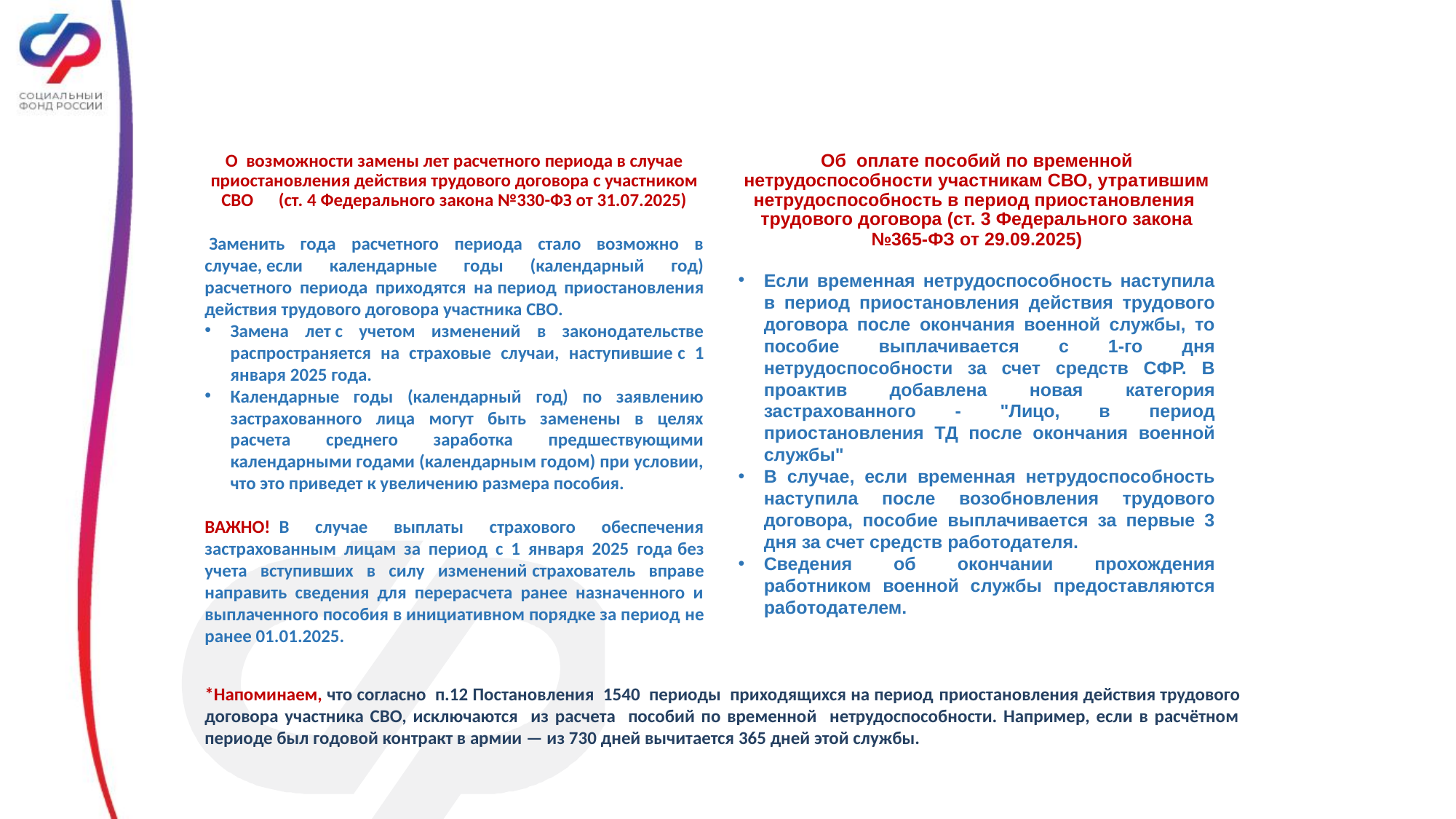

О  возможности замены лет расчетного периода в случае приостановления действия трудового договора с участником СВО      (ст. 4 Федерального закона №330-ФЗ от 31.07.2025)

 Заменить года расчетного периода стало возможно в случае, если календарные годы (календарный год) расчетного периода приходятся на период приостановления действия трудового договора участника СВО.
Замена лет с учетом изменений в законодательстве распространяется на страховые случаи, наступившие с 1 января 2025 года.
Календарные годы (календарный год) по заявлению застрахованного лица могут быть заменены в целях расчета среднего заработка предшествующими календарными годами (календарным годом) при условии, что это приведет к увеличению размера пособия.

ВАЖНО!  В случае выплаты страхового обеспечения застрахованным лицам за период с 1 января 2025 года без учета вступивших в силу изменений страхователь вправе направить сведения для перерасчета ранее назначенного и выплаченного пособия в инициативном порядке за период не ранее 01.01.2025.
Об  оплате пособий по временной нетрудоспособности участникам СВО, утратившим нетрудоспособность в период приостановления  трудового договора (ст. 3 Федерального закона №365-ФЗ от 29.09.2025)

Если временная нетрудоспособность наступила в период приостановления действия трудового договора после окончания военной службы, то пособие выплачивается с 1-го дня нетрудоспособности за счет средств СФР. В проактив добавлена новая категория застрахованного - "Лицо, в период приостановления ТД после окончания военной службы"
В случае, если временная нетрудоспособность наступила после возобновления трудового договора, пособие выплачивается за первые 3 дня за счет средств работодателя.
Сведения об окончании прохождения работником военной службы предоставляются работодателем.

*Напоминаем, что согласно  п.12 Постановления  1540  периоды  приходящихся на период приостановления действия трудового договора участника СВО, исключаются  из расчета  пособий по временной  нетрудоспособности. Например, если в расчётном периоде был годовой контракт в армии — из 730 дней вычитается 365 дней этой службы.